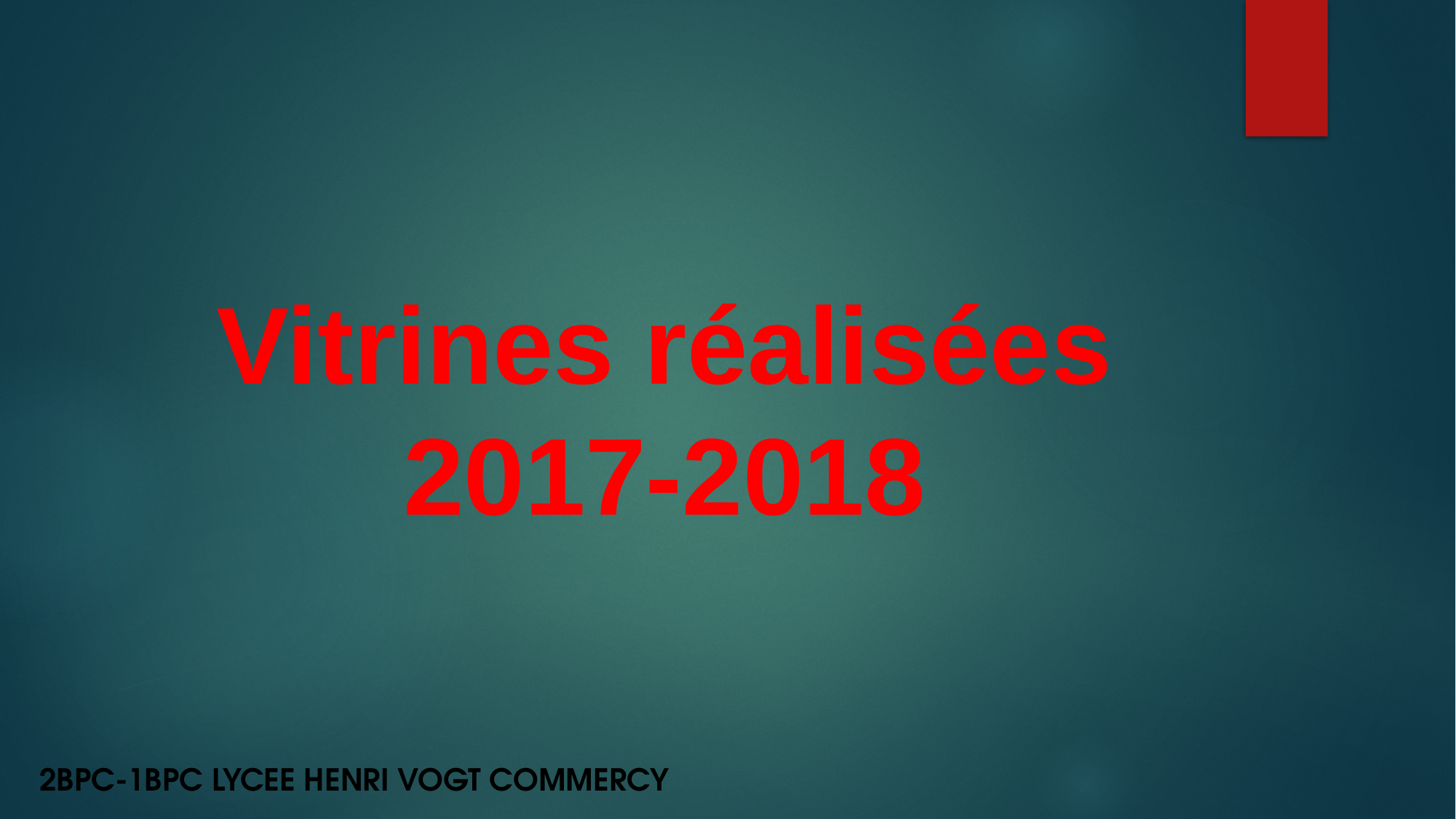

# Vitrines réalisées 2017-2018
2BPC-1bpc LYCEE HENRI VOGT COMMERCY